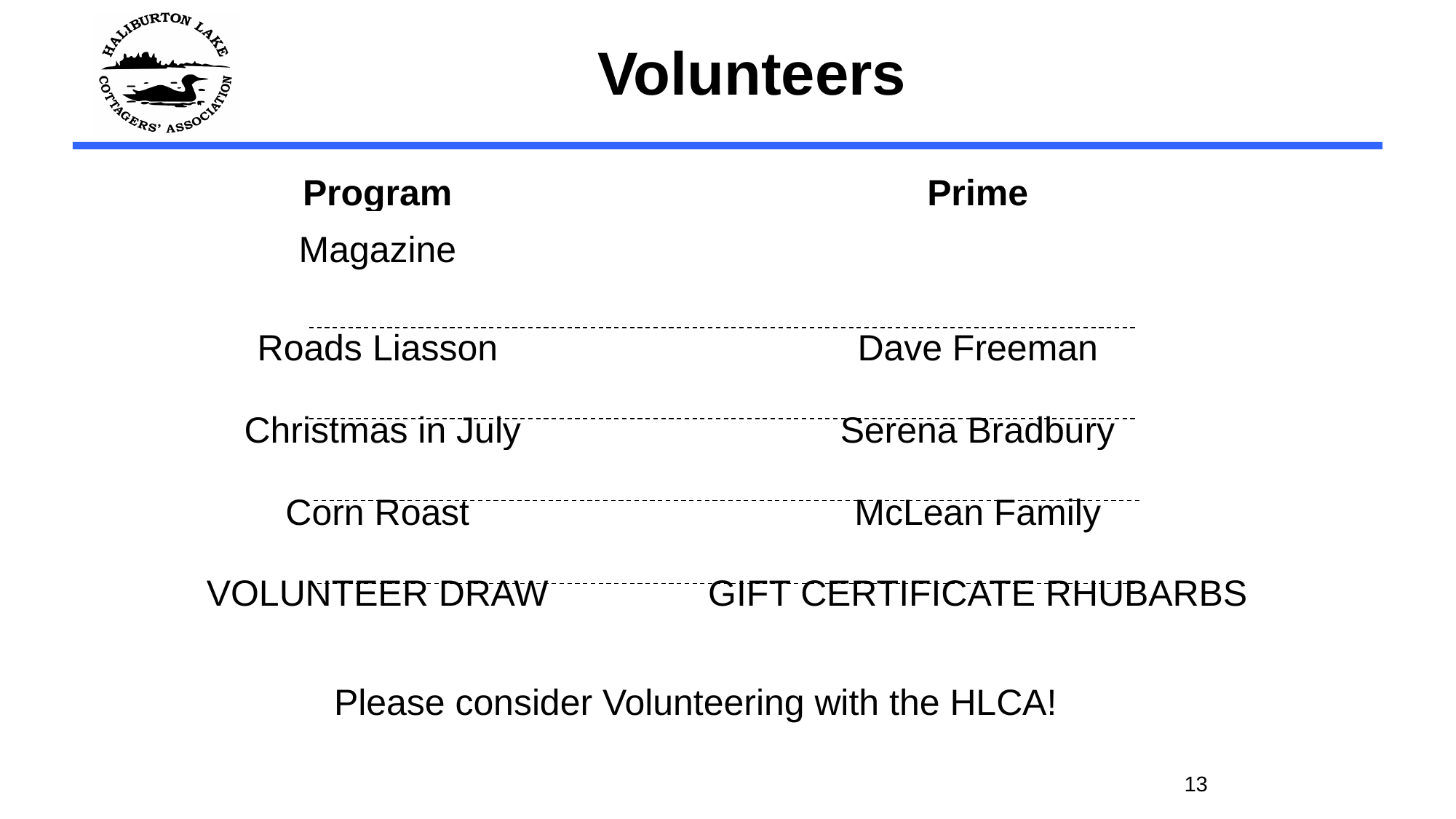

# Volunteers
| Program | Prime |
| --- | --- |
| Magazine |  |
| Roads Liasson | Dave Freeman |
| Christmas in July | Serena Bradbury |
| Corn Roast VOLUNTEER DRAW | McLean Family GIFT CERTIFICATE RHUBARBS |
|  |  |
|  |  |
|  |  |
|  |  |
|  |  |
Please consider Volunteering with the HLCA!
13